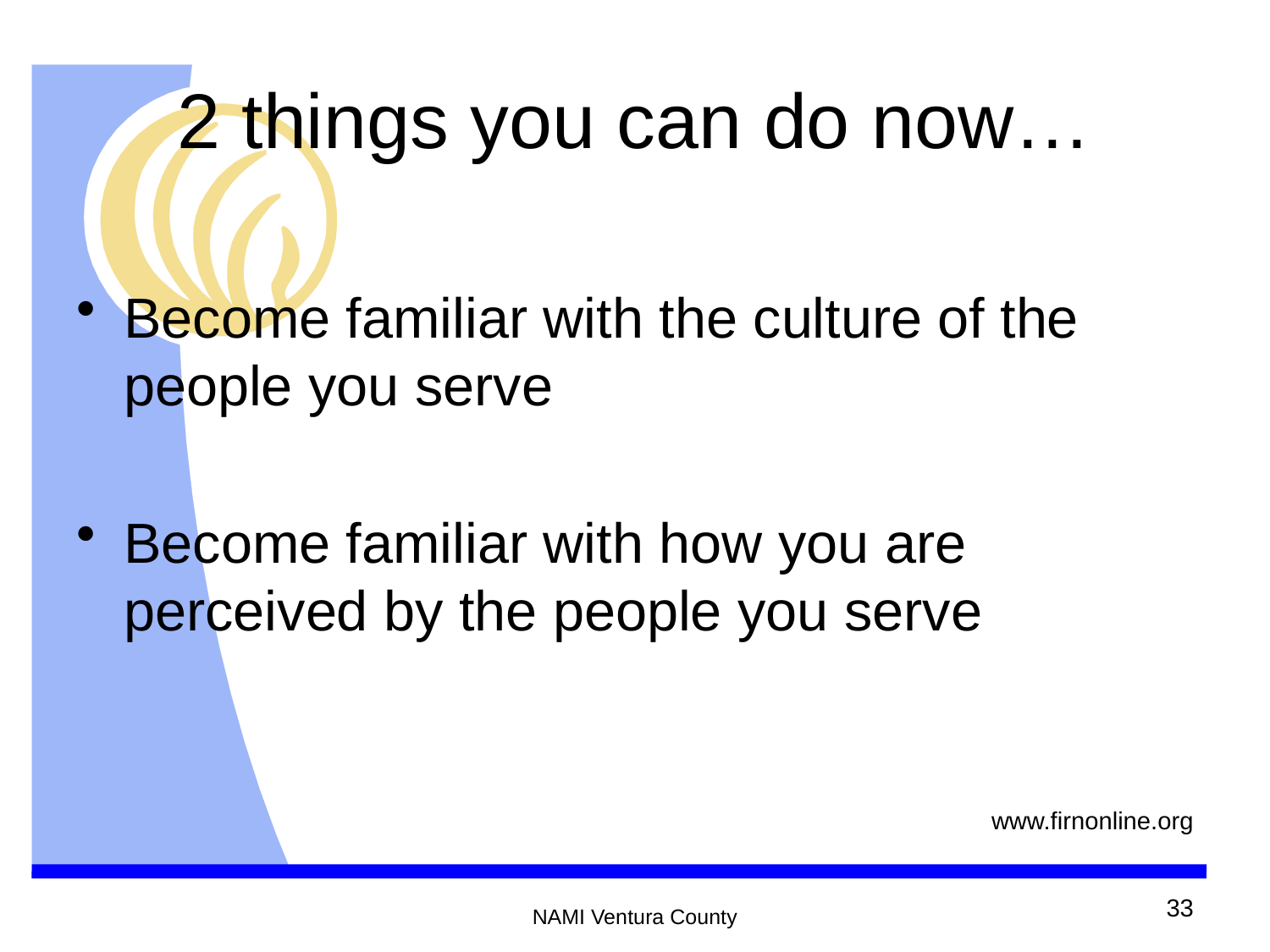

# 2 things you can do now…
Become familiar with the culture of the people you serve

Become familiar with how you are perceived by the people you serve

www.firnonline.org
33
NAMI Ventura County